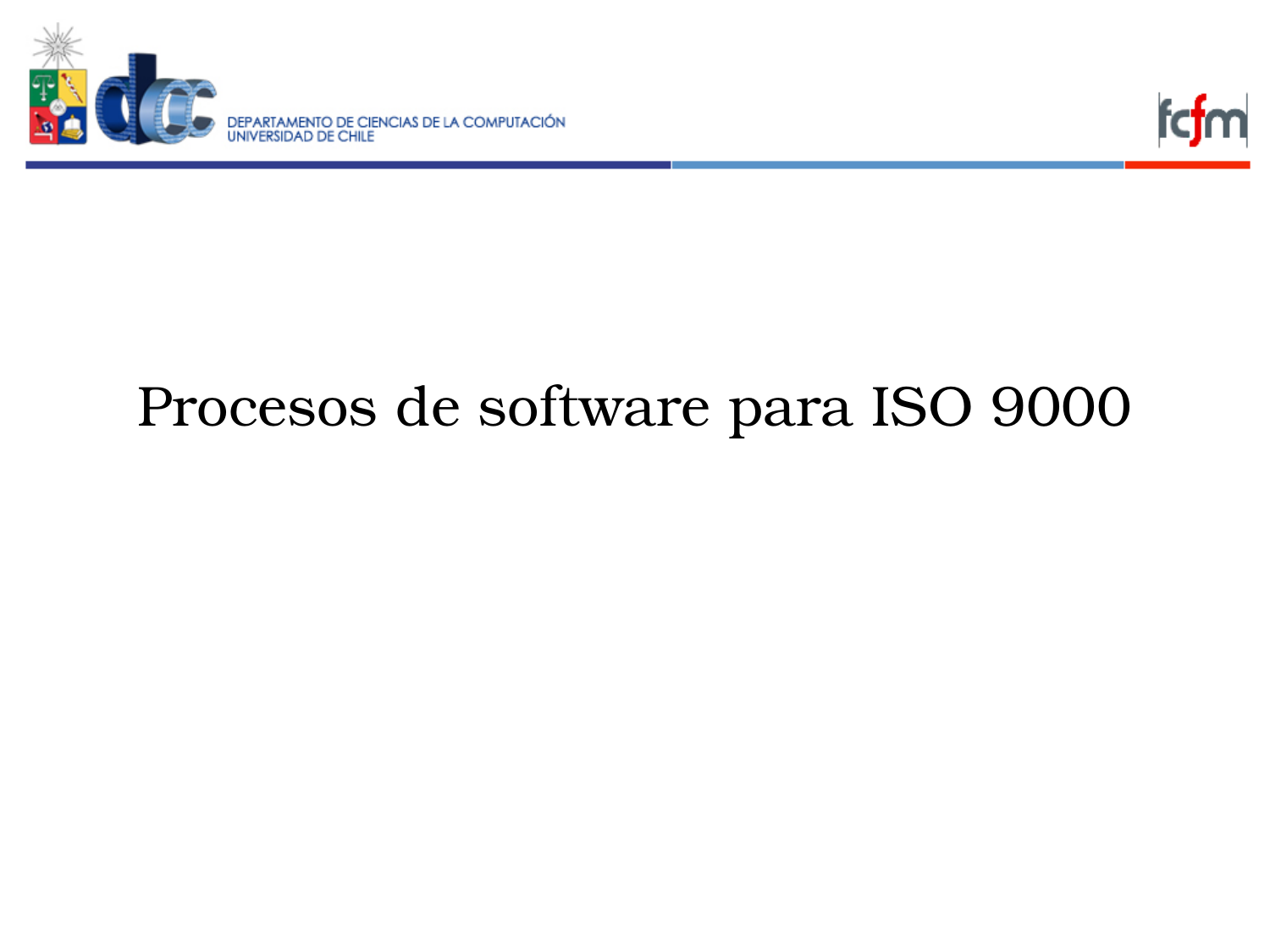

# Procesos de software para ISO 9000